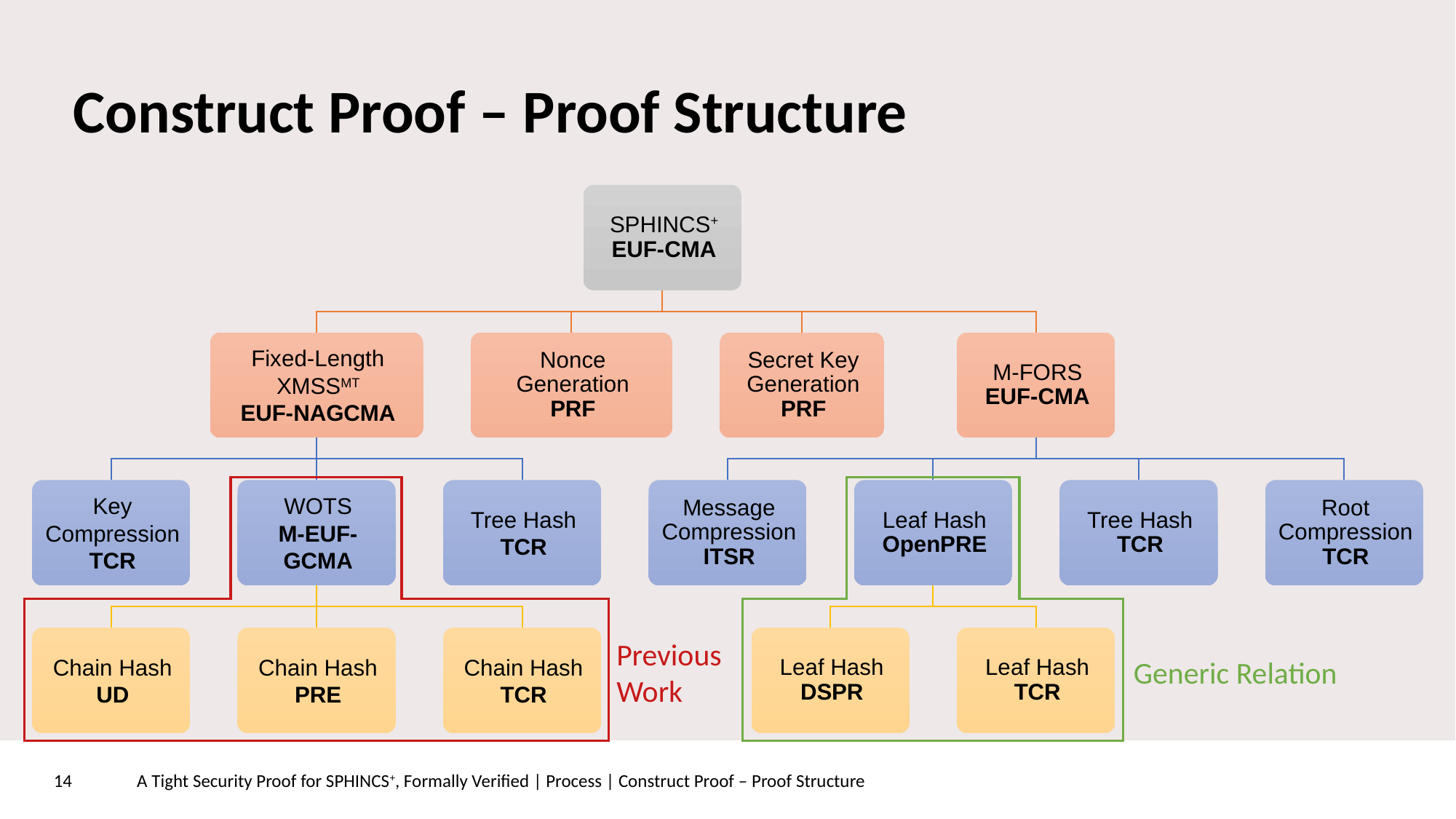

# Construct Proof – Proof Structure
SPHINCS+
EUF-CMA
Fixed-Length XMSSMT
EUF-NAGCMA
Key Compression
TCR
WOTS
M-EUF-GCMA
Chain Hash
UD
Chain Hash
PRE
Chain Hash
TCR
Tree Hash
TCR
Nonce Generation
PRF
Secret Key Generation
PRF
M-FORS
EUF-CMA
Message Compression
ITSR
Leaf Hash
OpenPRE
Leaf Hash
DSPR
Leaf Hash
TCR
Tree Hash
TCR
Root Compression
TCR

Previous
Work
Generic Relation
A Tight Security Proof for SPHINCS+, Formally Verified | Process | Construct Proof – Proof Structure
14